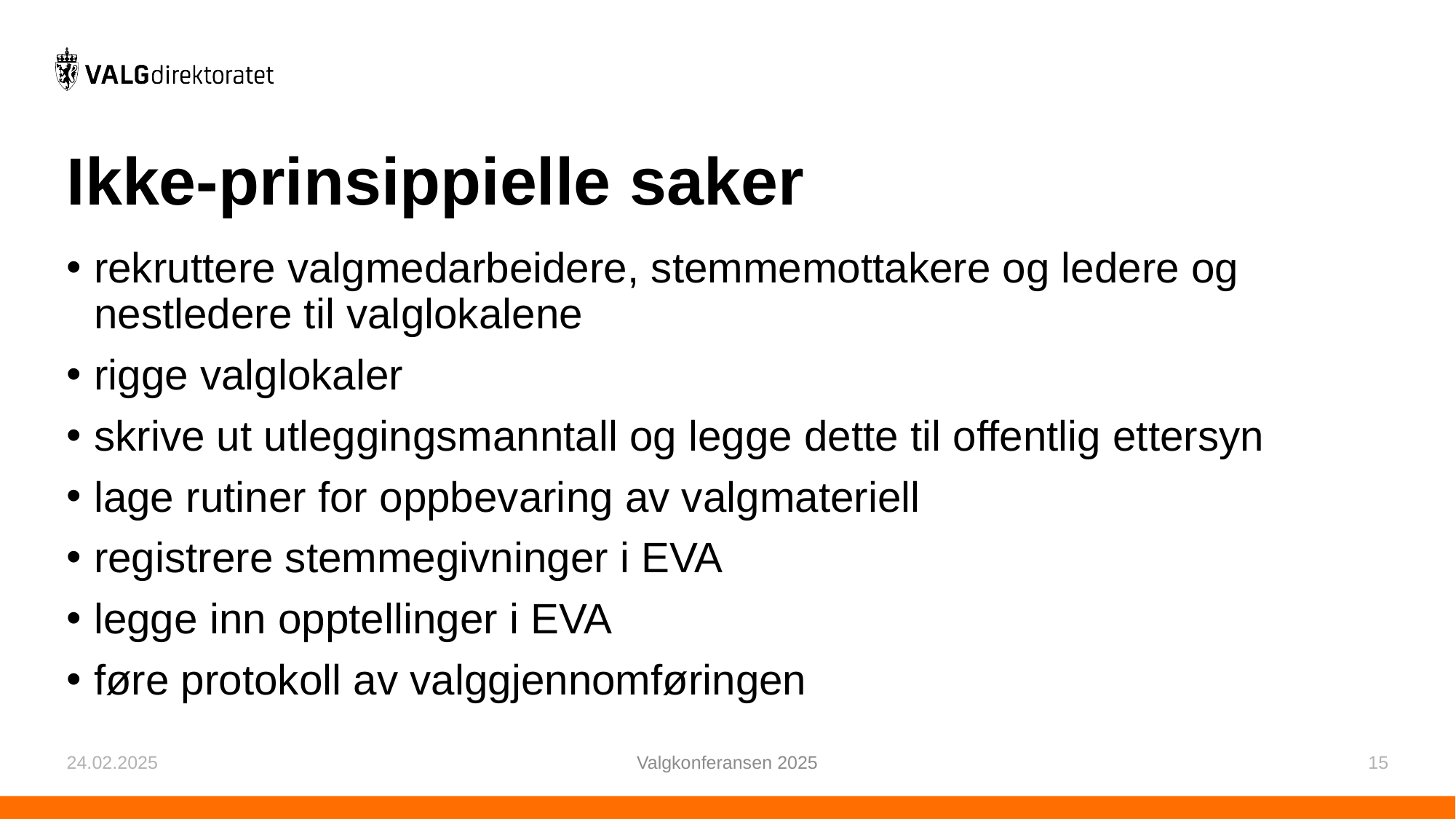

# Ikke-prinsippielle saker
rekruttere valgmedarbeidere, stemmemottakere og ledere og nestledere til valglokalene
rigge valglokaler
skrive ut utleggingsmanntall og legge dette til offentlig ettersyn
lage rutiner for oppbevaring av valgmateriell
registrere stemmegivninger i EVA
legge inn opptellinger i EVA
føre protokoll av valggjennomføringen
24.02.2025
Valgkonferansen 2025
15